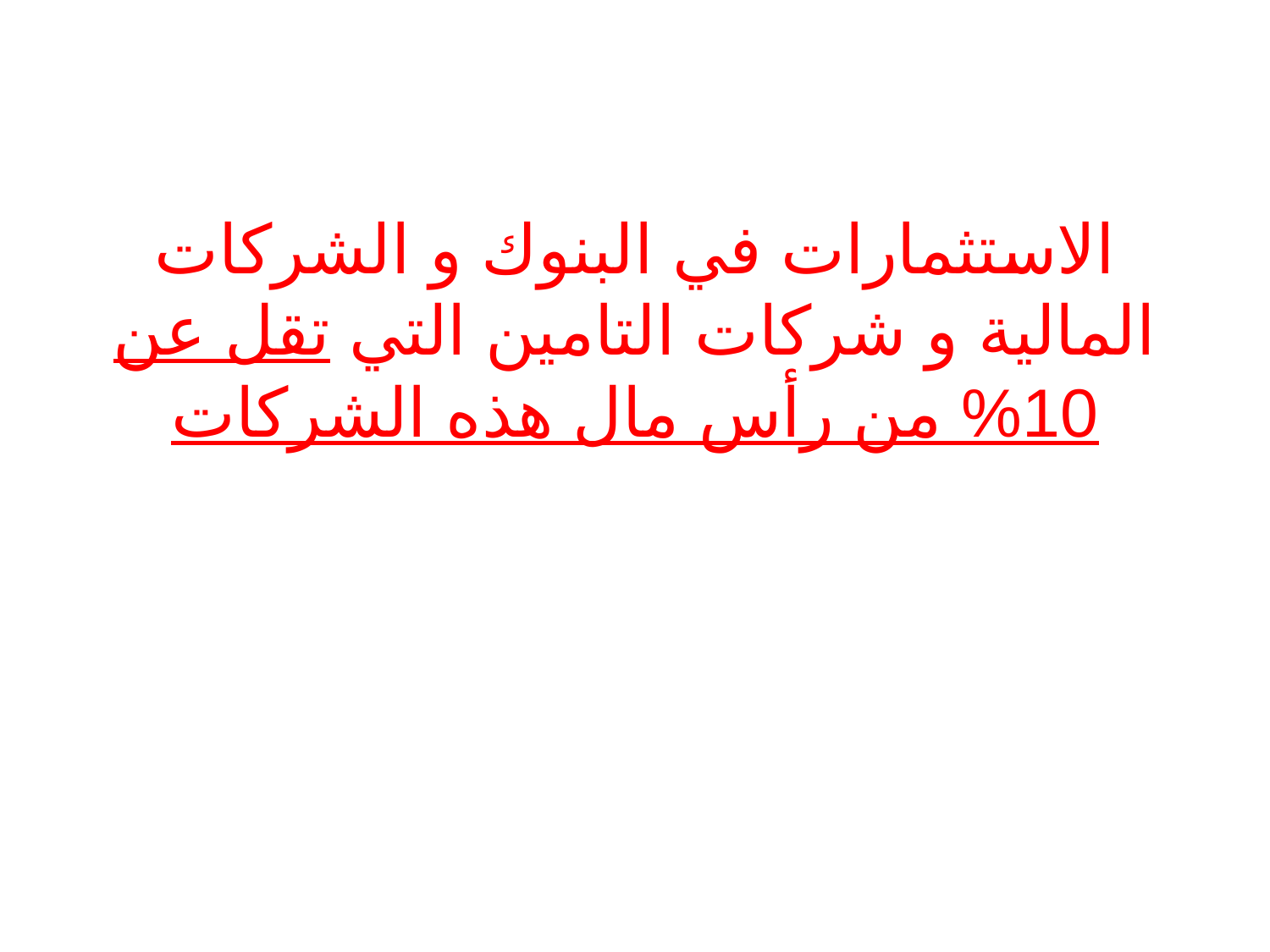

# الاستثمارات في البنوك و الشركات المالية و شركات التامين التي تقل عن 10% من رأس مال هذه الشركات